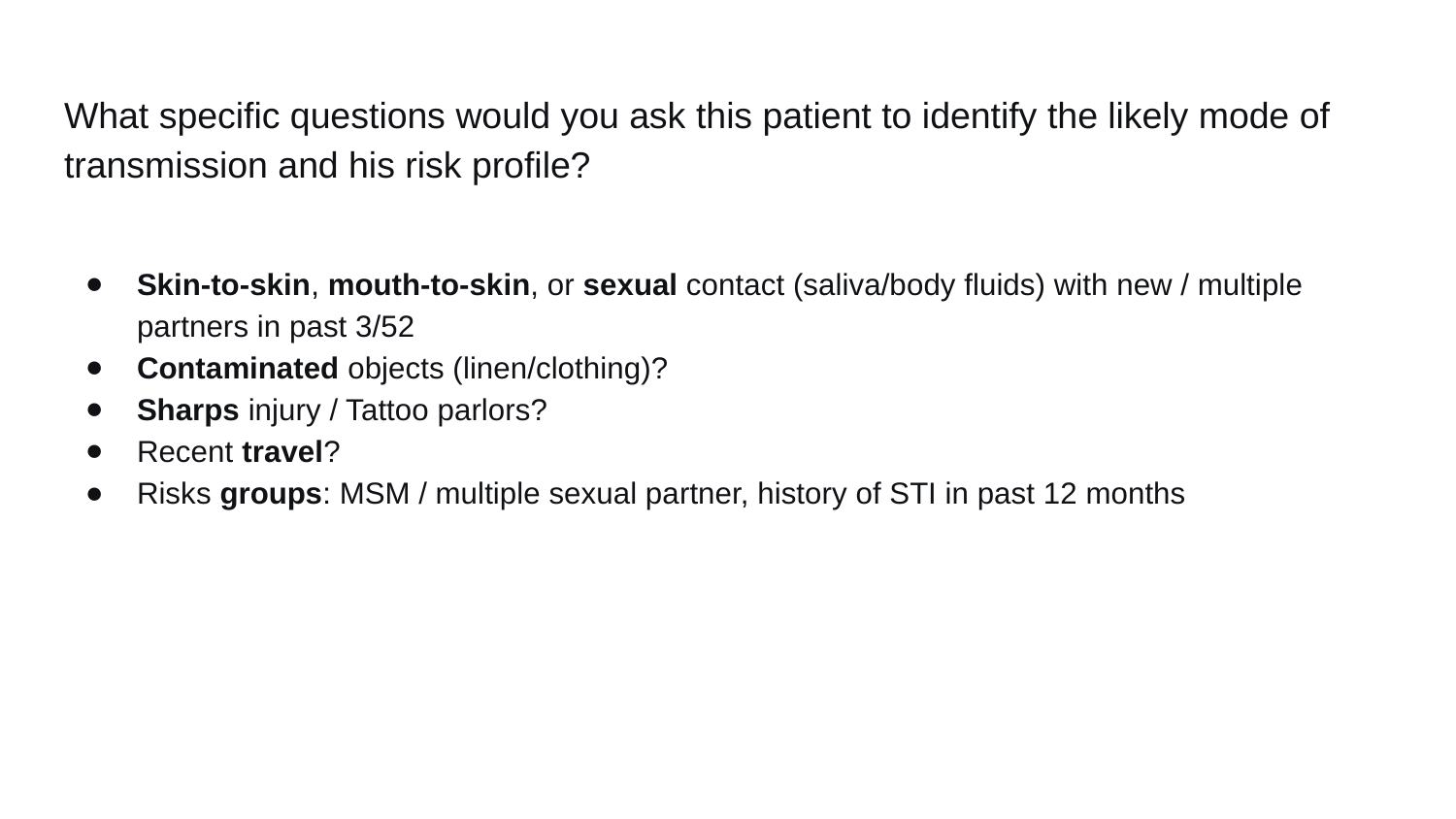

# What specific questions would you ask this patient to identify the likely mode of transmission and his risk profile?
Skin-to-skin, mouth-to-skin, or sexual contact (saliva/body fluids) with new / multiple partners in past 3/52
Contaminated objects (linen/clothing)?
Sharps injury / Tattoo parlors?
Recent travel?
Risks groups: MSM / multiple sexual partner, history of STI in past 12 months